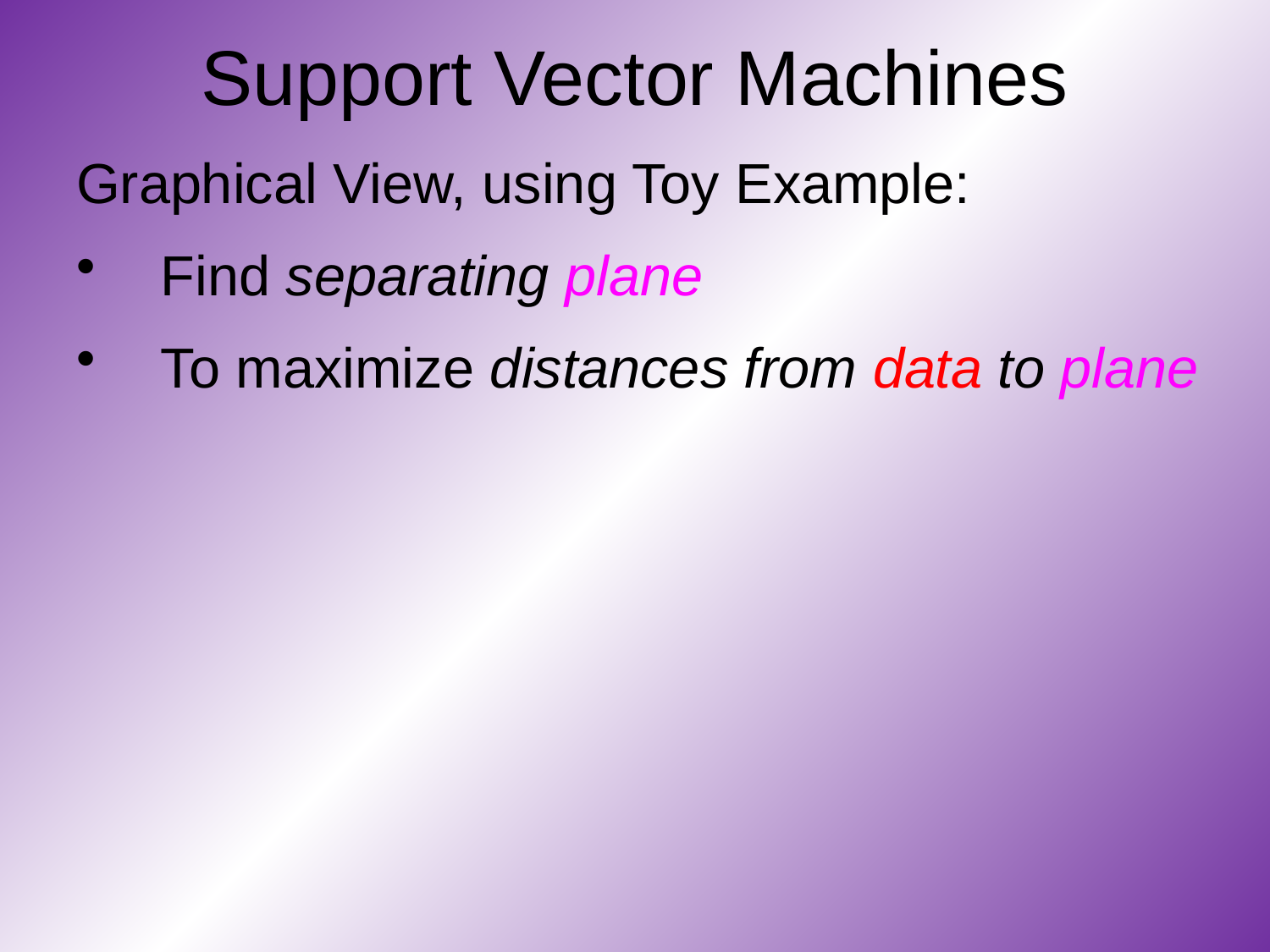

# Support Vector Machines
Graphical View, using Toy Example:
Find separating plane
To maximize distances from data to plane